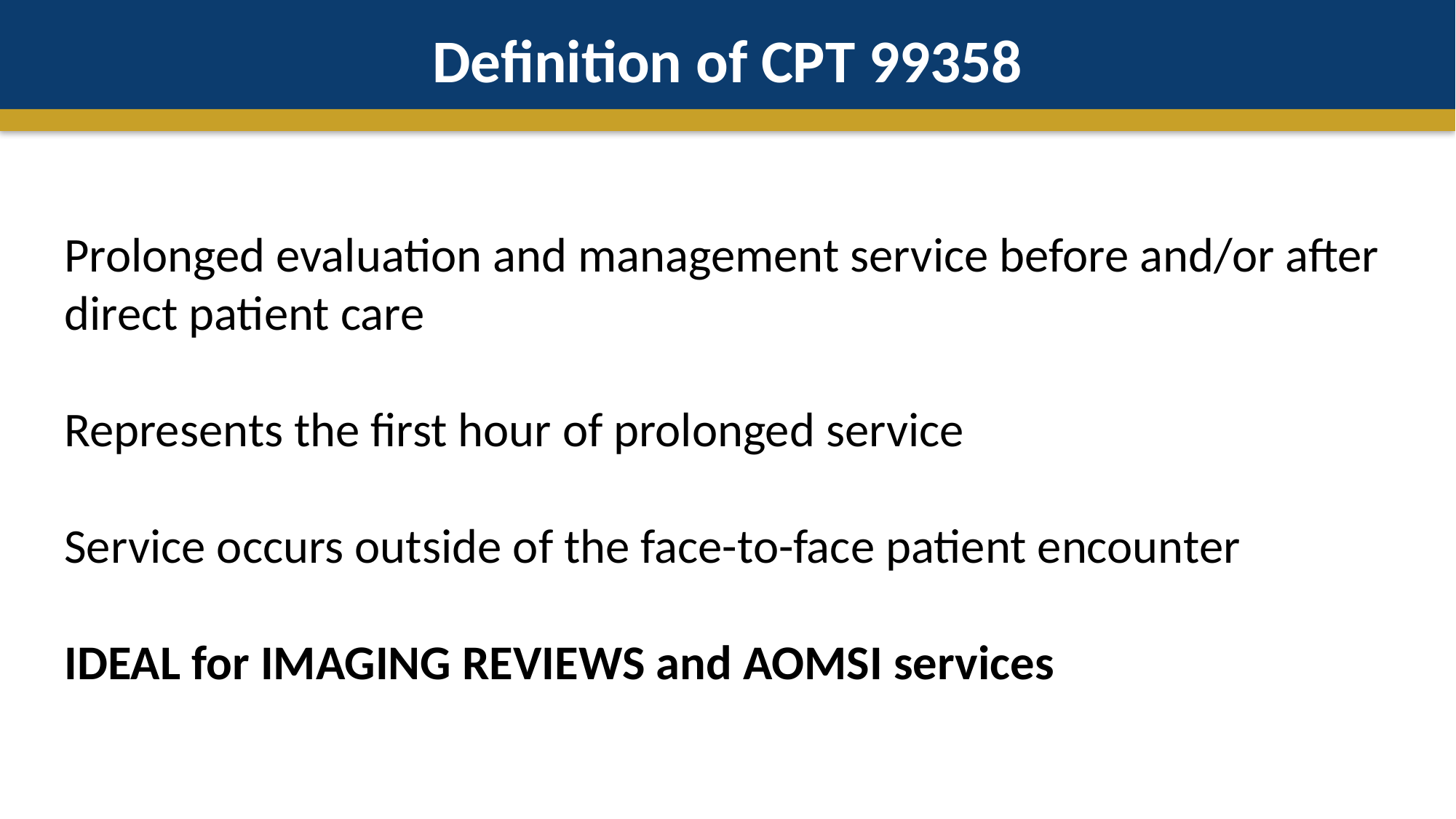

Definition of CPT 99358

Prolonged evaluation and management service before and/or after
direct patient care

Represents the first hour of prolonged service

Service occurs outside of the face-to-face patient encounter

IDEAL for IMAGING REVIEWS and AOMSI services